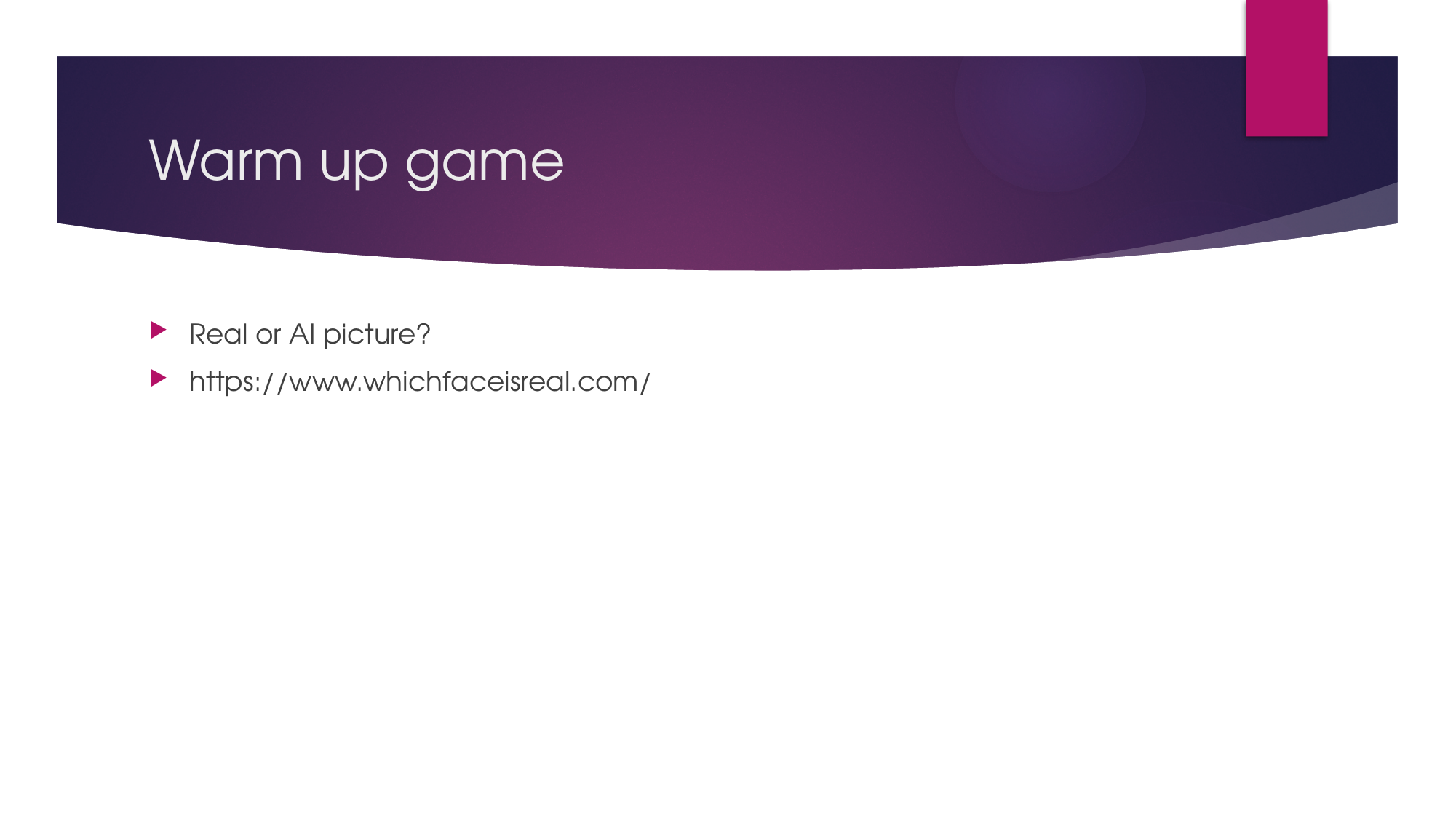

# Warm up game
Real or AI picture?
https://www.whichfaceisreal.com/